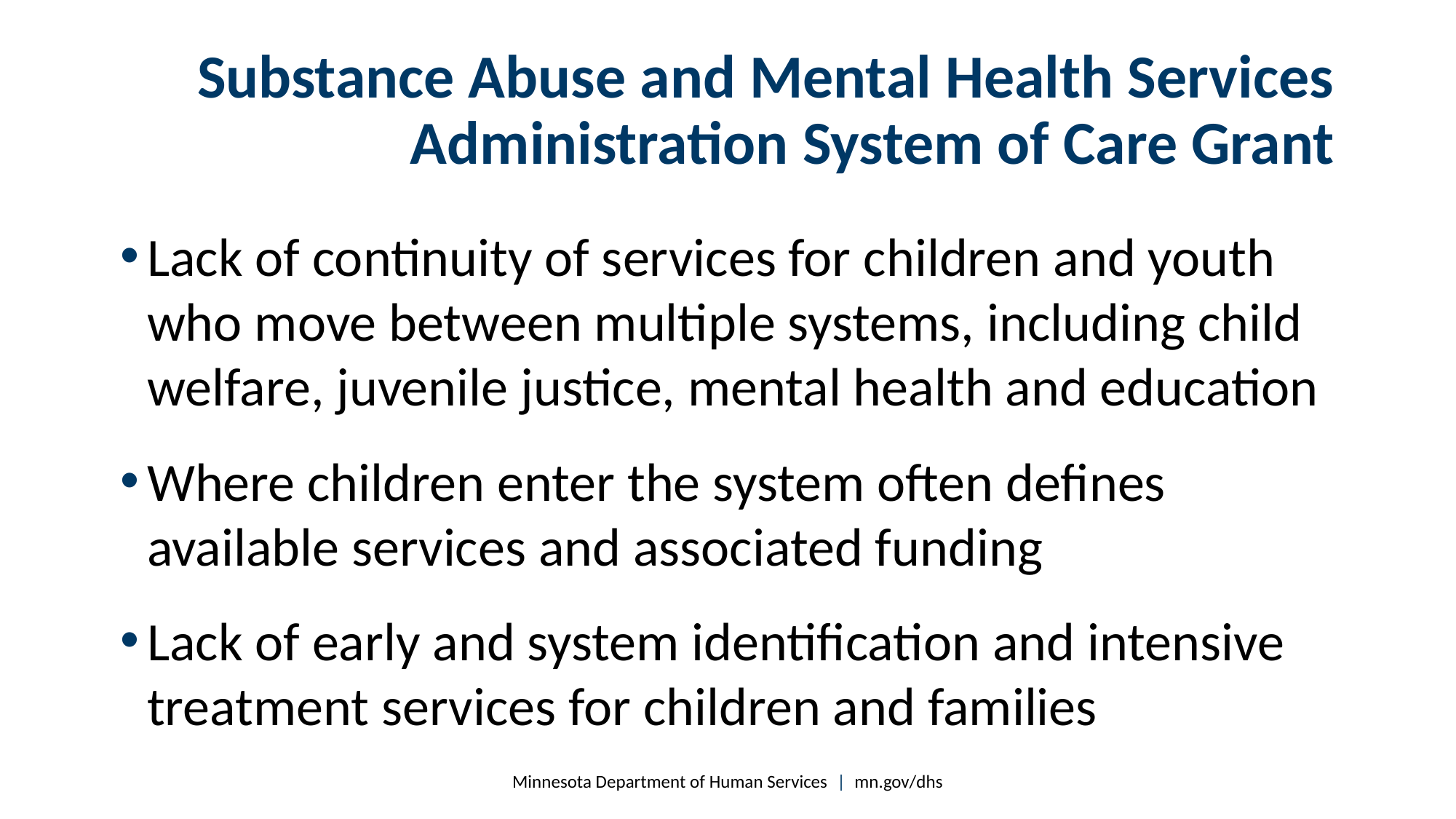

# Substance Abuse and Mental Health Services Administration System of Care Grant
Lack of continuity of services for children and youth who move between multiple systems, including child welfare, juvenile justice, mental health and education
Where children enter the system often defines available services and associated funding
Lack of early and system identification and intensive treatment services for children and families
Minnesota Department of Human Services | mn.gov/dhs